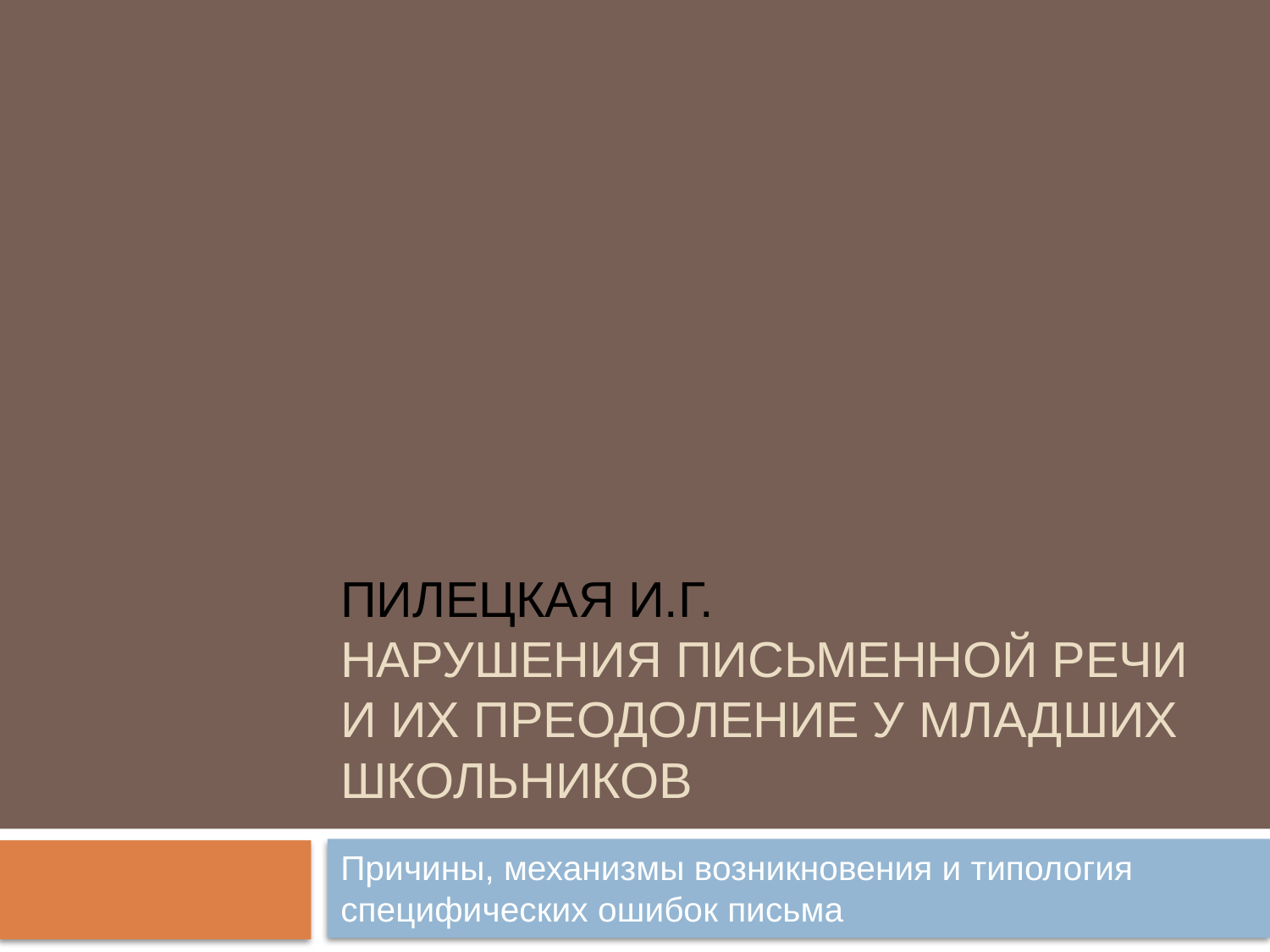

# Пилецкая И.г. Нарушения письменной речи  и их преодоление у младших школьников
Причины, механизмы возникновения и типология специфических ошибок письма